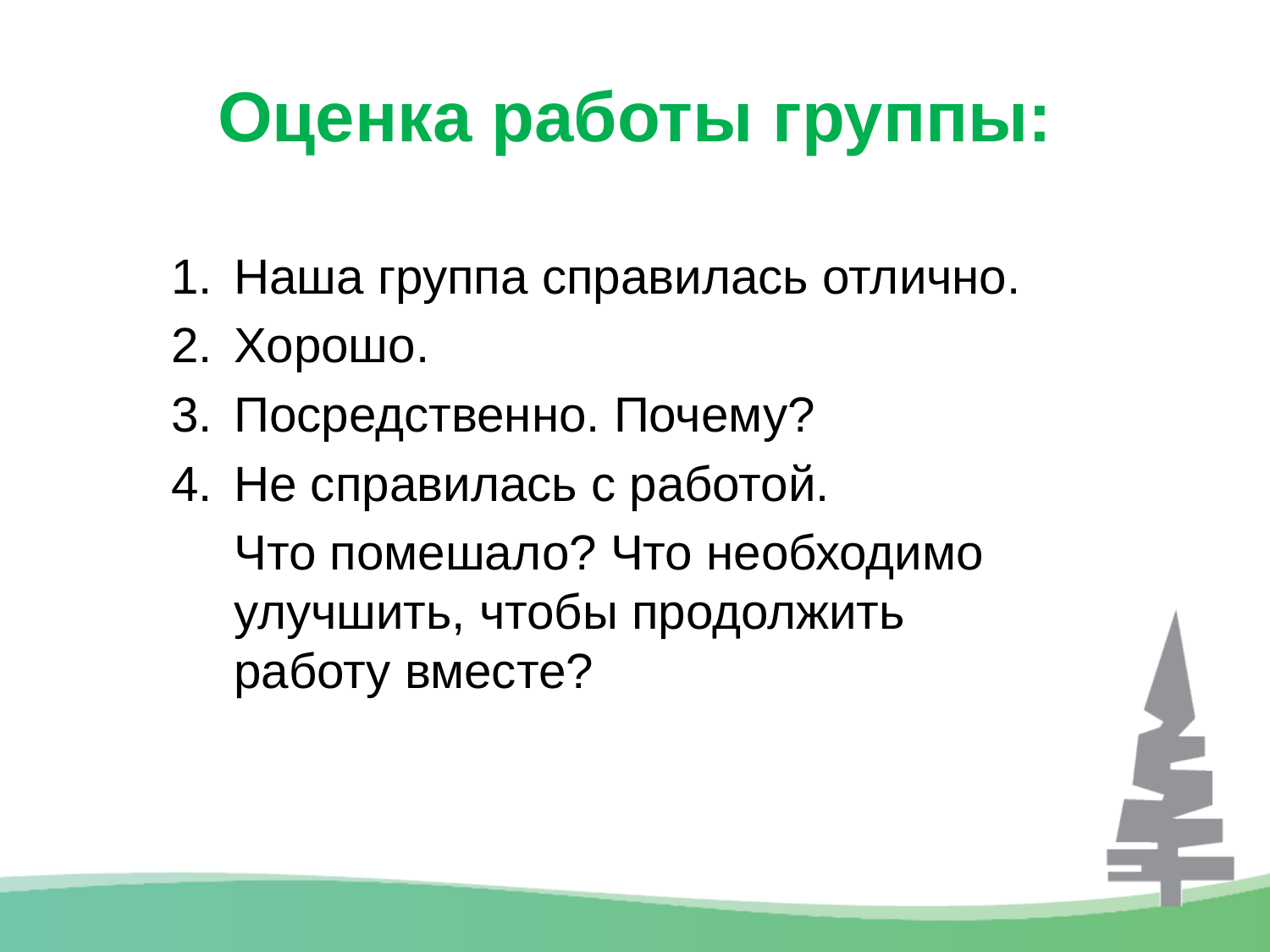

# Оценка работы группы:
Наша группа справилась отлично.
Хорошо.
Посредственно. Почему?
Не справилась с работой.
Что помешало? Что необходимо улучшить, чтобы продолжить работу вместе?